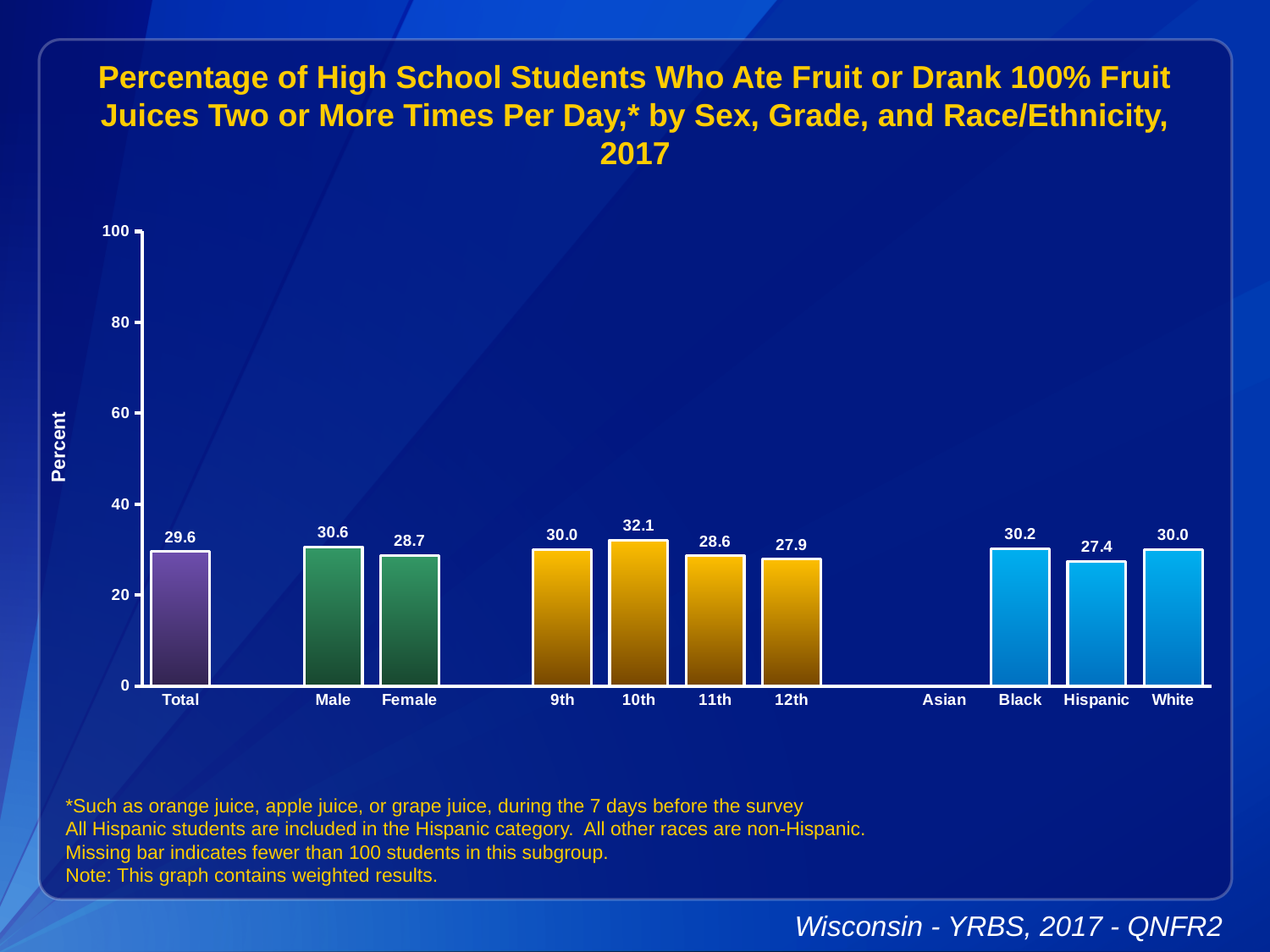

Percentage of High School Students Who Ate Fruit or Drank 100% Fruit Juices Two or More Times Per Day,* by Sex, Grade, and Race/Ethnicity, 2017

### Chart

| Category | Series 1 |
|---|---|
| Total | 29.6 |
|  | None |
| Male | 30.6 |
| Female | 28.7 |
|  | None |
| 9th | 30.0 |
| 10th | 32.1 |
| 11th | 28.6 |
| 12th | 27.9 |
|  | None |
| Asian | None |
| Black | 30.2 |
| Hispanic | 27.4 |
| White | 30.0 |
*Such as orange juice, apple juice, or grape juice, during the 7 days before the survey
All Hispanic students are included in the Hispanic category.  All other races are non-Hispanic.
Missing bar indicates fewer than 100 students in this subgroup.
Note: This graph contains weighted results.
Wisconsin - YRBS, 2017 - QNFR2